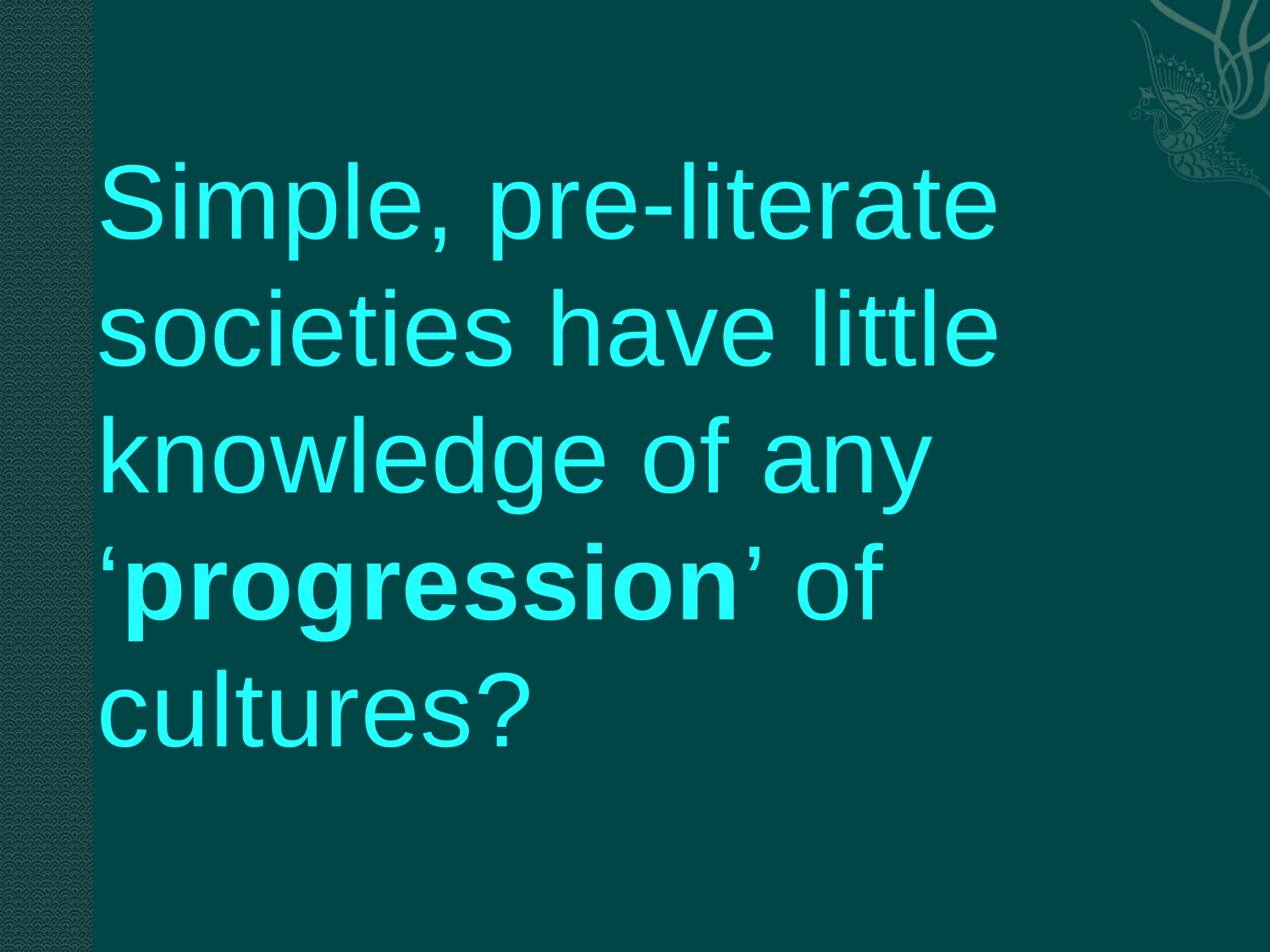

# Simple, pre-literate societies have little knowledge of any ‘progression’ of cultures?